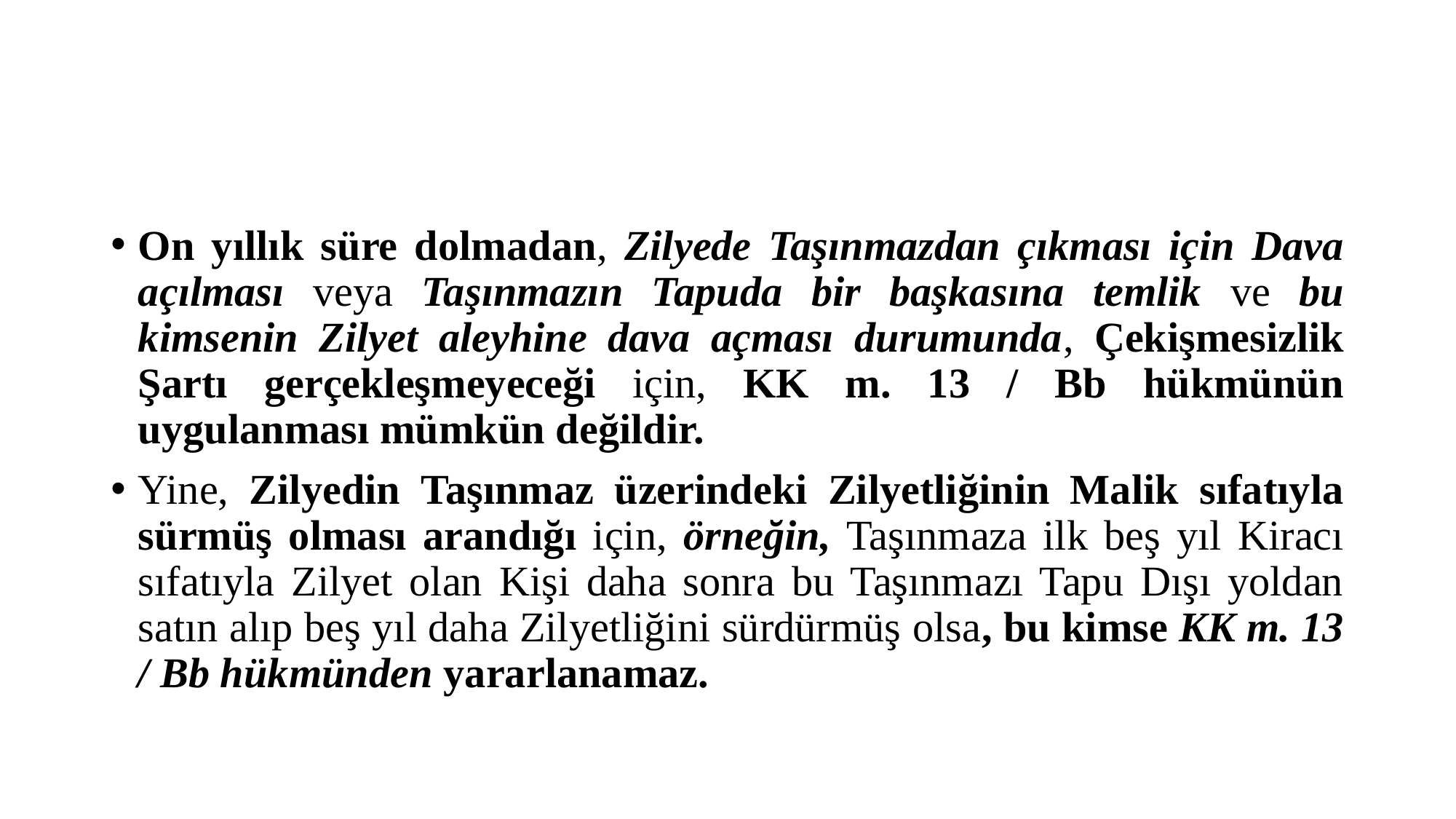

#
On yıllık süre dolmadan, Zilyede Taşınmazdan çıkması için Dava açılması veya Taşınmazın Tapuda bir başkasına temlik ve bu kimsenin Zilyet aleyhine dava açması durumunda, Çekişmesizlik Şartı gerçekleşmeyeceği için, KK m. 13 / Bb hükmünün uygulanması mümkün değildir.
Yine, Zilyedin Taşınmaz üzerindeki Zilyetliğinin Malik sıfatıyla sürmüş olması arandığı için, örneğin, Taşınmaza ilk beş yıl Kiracı sıfatıyla Zilyet olan Kişi daha sonra bu Taşınmazı Tapu Dışı yoldan satın alıp beş yıl daha Zilyetliğini sürdürmüş olsa, bu kimse KK m. 13 / Bb hükmünden yararlanamaz.